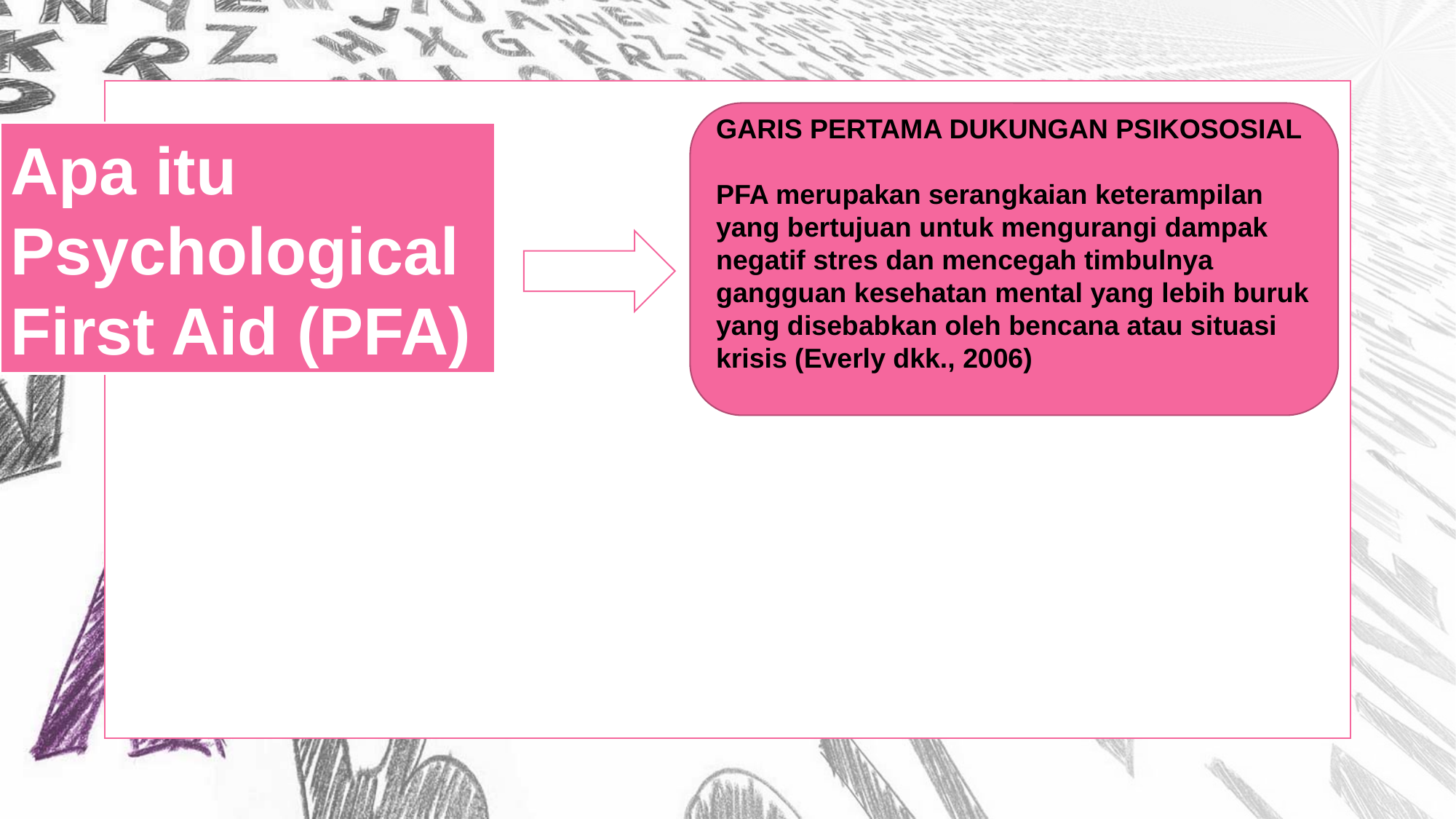

GARIS PERTAMA DUKUNGAN PSIKOSOSIAL

PFA merupakan serangkaian keterampilan yang bertujuan untuk mengurangi dampak negatif stres dan mencegah timbulnya gangguan kesehatan mental yang lebih buruk yang disebabkan oleh bencana atau situasi krisis (Everly dkk., 2006)
Apa itu Psychological First Aid (PFA)
Get a modern PowerPoint  Presentation that is beautifully designed. I hope and I believe that this Template will your Time.

Get a modern PowerPoint  Presentation that is beautifully designed. I hope and I believe that this Template will your Time.
Get a modern PowerPoint  Presentation that is beautifully designed. I hope and I believe that this Template will your Time.
Get a modern PowerPoint  Presentation that is beautifully designed. I hope and I believe that this Template will your Time.